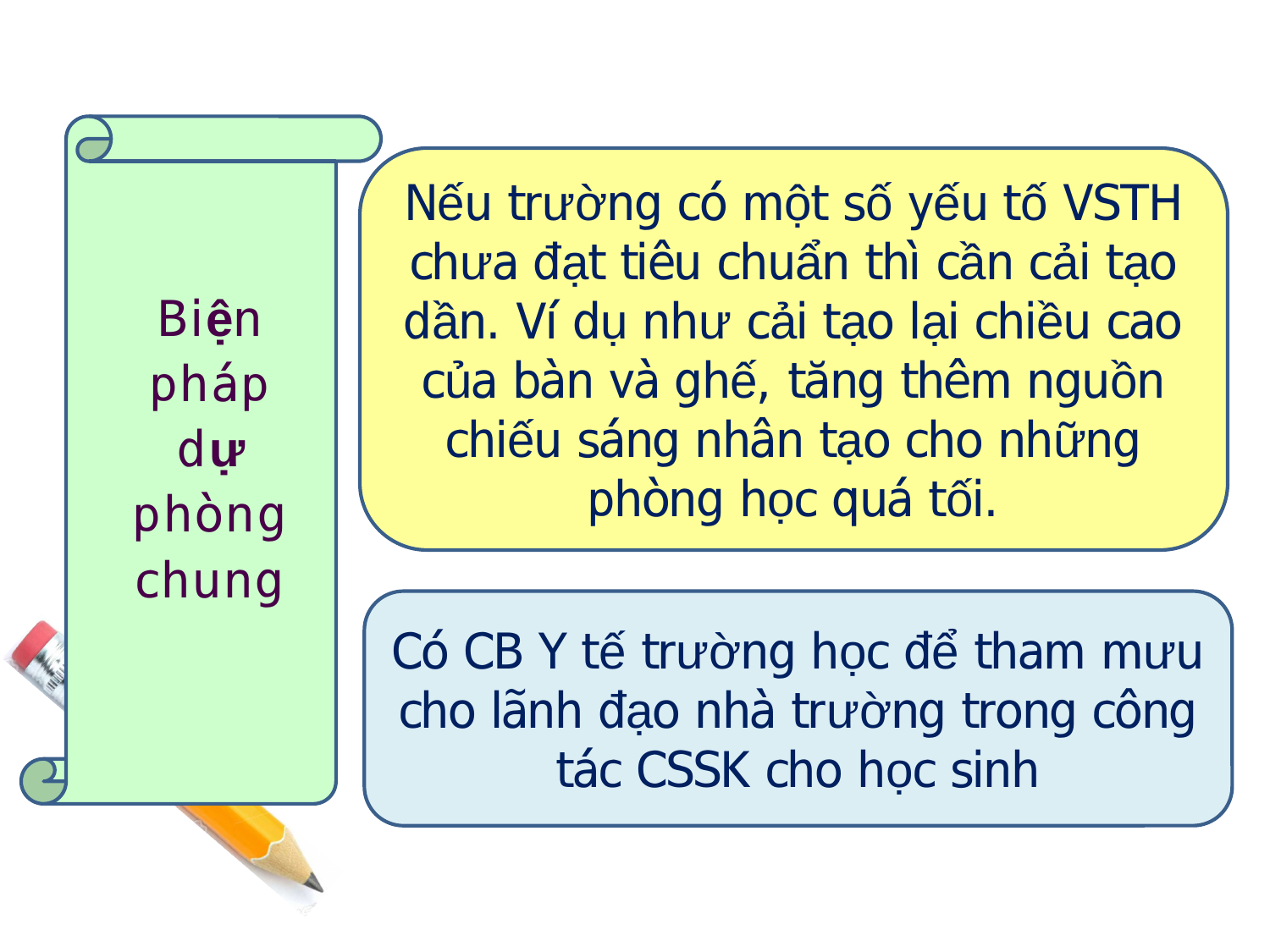

Biện pháp dự phòng chung
Nếu trường có một số yếu tố VSTH chưa đạt tiêu chuẩn thì cần cải tạo dần. Ví dụ như cải tạo lại chiều cao của bàn và ghế, tăng thêm nguồn chiếu sáng nhân tạo cho những phòng học quá tối.
Có CB Y tế trường học để tham mưu cho lãnh đạo nhà trường trong công tác CSSK cho học sinh